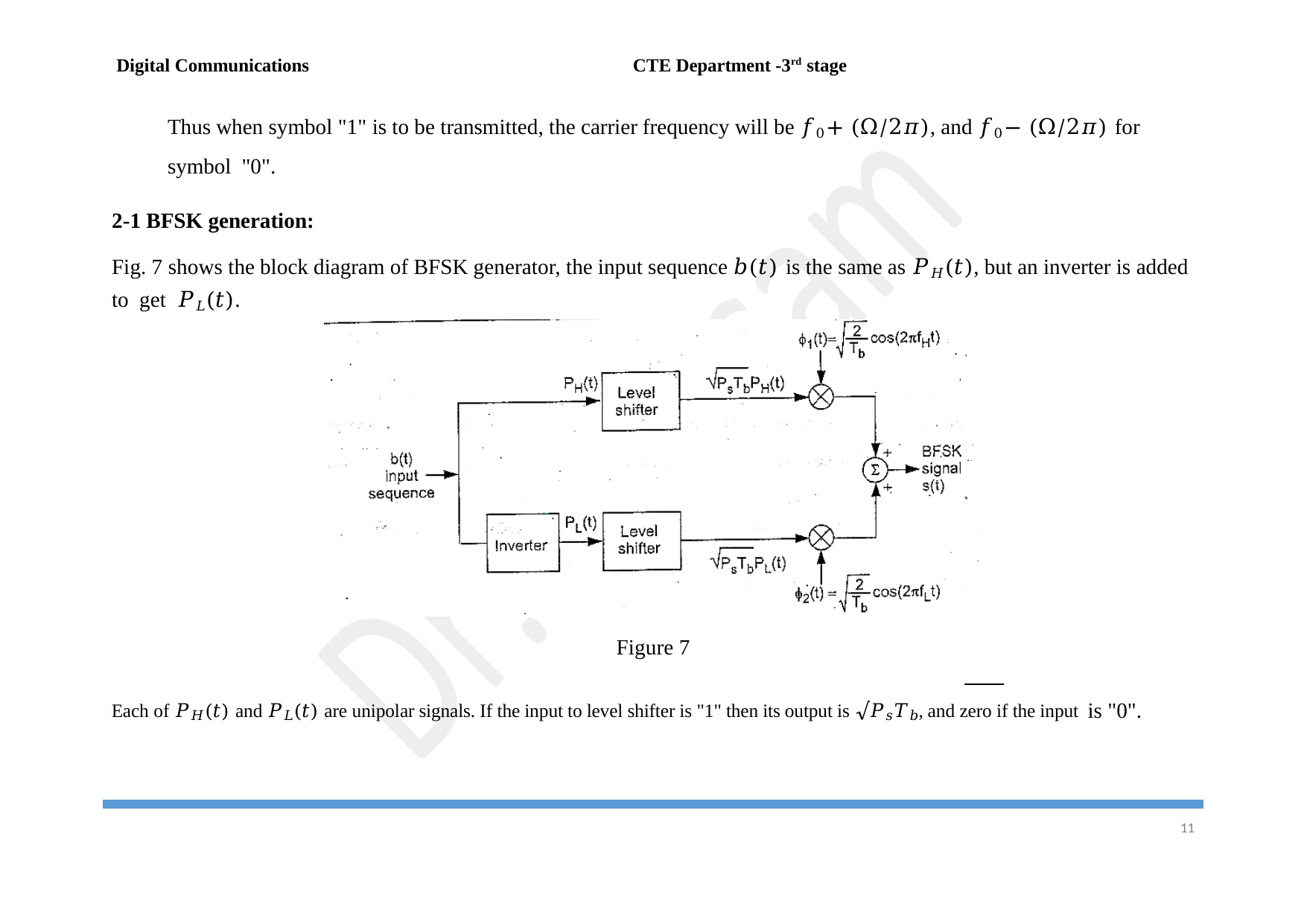

Digital Communications	CTE Department -3rd stage

Thus when symbol "1" is to be transmitted, the carrier frequency will be 𝑓0 + (Ω/2𝜋), and 𝑓0 − (Ω/2𝜋) for symbol  "0".

2-1 BFSK generation:
Fig. 7 shows the block diagram of BFSK generator, the input sequence 𝑏(𝑡) is the same as 𝑃𝐻(𝑡), but an inverter is added to  get 𝑃𝐿(𝑡).

Figure 7

Each of 𝑃𝐻(𝑡) and 𝑃𝐿(𝑡) are unipolar signals. If the input to level shifter is "1" then its output is √𝑃𝑠𝑇𝑏, and zero if the input  is "0".

11